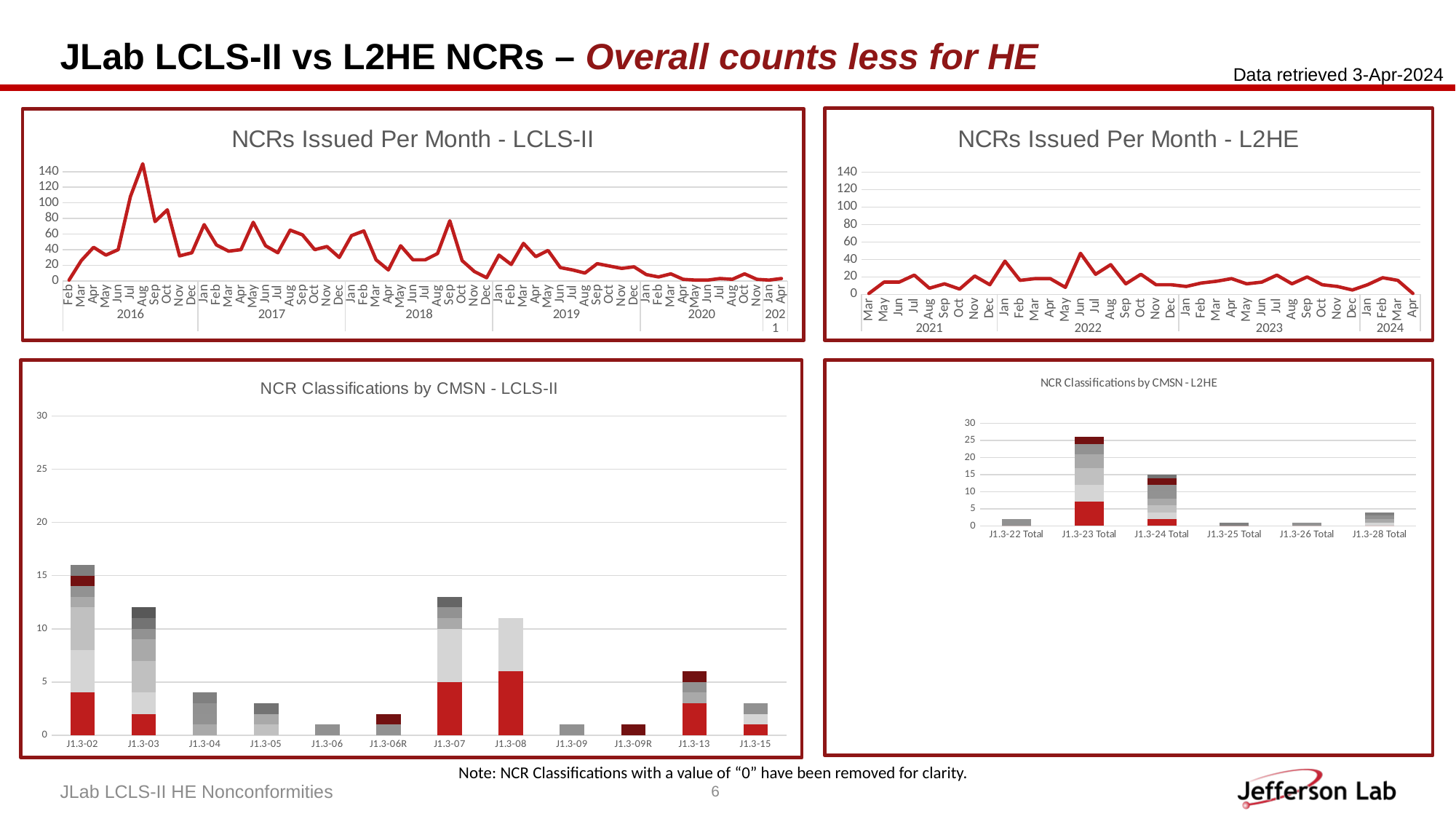

# JLab LCLS-II vs L2HE NCRs – Overall counts less for HE
Data retrieved 3-Apr-2024

### Chart: NCRs Issued Per Month - L2HE

| Category | Total |
|---|---|
| Mar | 1.0 |
| May | 14.0 |
| Jun | 14.0 |
| Jul | 22.0 |
| Aug | 7.0 |
| Sep | 12.0 |
| Oct | 6.0 |
| Nov | 21.0 |
| Dec | 11.0 |
| Jan | 38.0 |
| Feb | 16.0 |
| Mar | 18.0 |
| Apr | 18.0 |
| May | 8.0 |
| Jun | 47.0 |
| Jul | 23.0 |
| Aug | 34.0 |
| Sep | 12.0 |
| Oct | 23.0 |
| Nov | 11.0 |
| Dec | 11.0 |
| Jan | 9.0 |
| Feb | 13.0 |
| Mar | 15.0 |
| Apr | 18.0 |
| May | 12.0 |
| Jun | 14.0 |
| Jul | 22.0 |
| Aug | 12.0 |
| Sep | 20.0 |
| Oct | 11.0 |
| Nov | 9.0 |
| Dec | 5.0 |
| Jan | 11.0 |
| Feb | 19.0 |
| Mar | 16.0 |
| Apr | 1.0 |

### Chart: NCRs Issued Per Month - LCLS-II

| Category | Total |
|---|---|
| Feb | 1.0 |
| Mar | 26.0 |
| Apr | 43.0 |
| May | 33.0 |
| Jun | 40.0 |
| Jul | 108.0 |
| Aug | 150.0 |
| Sep | 76.0 |
| Oct | 91.0 |
| Nov | 32.0 |
| Dec | 36.0 |
| Jan | 72.0 |
| Feb | 46.0 |
| Mar | 38.0 |
| Apr | 40.0 |
| May | 75.0 |
| Jun | 45.0 |
| Jul | 36.0 |
| Aug | 65.0 |
| Sep | 59.0 |
| Oct | 40.0 |
| Nov | 44.0 |
| Dec | 30.0 |
| Jan | 58.0 |
| Feb | 64.0 |
| Mar | 27.0 |
| Apr | 14.0 |
| May | 45.0 |
| Jun | 27.0 |
| Jul | 27.0 |
| Aug | 35.0 |
| Sep | 77.0 |
| Oct | 26.0 |
| Nov | 12.0 |
| Dec | 4.0 |
| Jan | 33.0 |
| Feb | 21.0 |
| Mar | 48.0 |
| Apr | 31.0 |
| May | 39.0 |
| Jun | 17.0 |
| Jul | 14.0 |
| Aug | 10.0 |
| Sep | 22.0 |
| Oct | 19.0 |
| Nov | 16.0 |
| Dec | 18.0 |
| Jan | 8.0 |
| Feb | 5.0 |
| Mar | 9.0 |
| Apr | 2.0 |
| May | 1.0 |
| Jun | 1.0 |
| Jul | 3.0 |
| Aug | 2.0 |
| Oct | 9.0 |
| Nov | 2.0 |
| Jan | 1.0 |
| Apr | 3.0 |

### Chart: NCR Classifications by CMSN - LCLS-II

| Category | CMTF RF PERFORMANCE  | RF TEST FAILURE  | RF CMTF   | MECHANICAL  | DIMENSIONAL  | VACUUM  | INSTRUMENTATION  | LEAK TEST FAILURE   | OTHER  | FLATNESS  | VTA RF PERFORMANCE  |
|---|---|---|---|---|---|---|---|---|---|---|---|
| J1.3-02 | 4.0 | 4.0 | 4.0 | 1.0 | 1.0 | None | 1.0 | 1.0 | None | None | None |
| J1.3-03 | 2.0 | 2.0 | 3.0 | 2.0 | 1.0 | None | None | None | 1.0 | None | 1.0 |
| J1.3-04 | None | None | None | 1.0 | 1.0 | 1.0 | None | 1.0 | None | None | None |
| J1.3-05 | None | None | 1.0 | 1.0 | None | None | None | None | 1.0 | None | None |
| J1.3-06 | None | None | None | None | None | 1.0 | None | None | None | None | None |
| J1.3-06R | None | None | None | None | 1.0 | None | 1.0 | None | None | None | None |
| J1.3-07 | 5.0 | 5.0 | None | 1.0 | 1.0 | None | None | None | None | 1.0 | None |
| J1.3-08 | 6.0 | 5.0 | None | None | None | None | None | None | None | None | None |
| J1.3-09 | None | None | None | None | None | 1.0 | None | None | None | None | None |
| J1.3-09R | None | None | None | None | None | None | 1.0 | None | None | None | None |
| J1.3-13 | 3.0 | None | None | 1.0 | 1.0 | None | 1.0 | None | None | None | None |
| J1.3-15 | 1.0 | 1.0 | None | None | None | 1.0 | None | None | None | None | None |

### Chart: NCR Classifications by CMSN - L2HE

| Category | CMTF RF PERFORMANCE    | RF CMTF   | RF TEST FAILURE   | MECHANICAL  | INSTRUMENTATION  | VACUUM  | OTHER  | SCRATCHES  | LEAK TEST FAILURE   |
|---|---|---|---|---|---|---|---|---|---|
| J1.3-22 Total | 0.0 | 0.0 | 0.0 | 0.0 | 0.0 | 2.0 | 0.0 | 0.0 | 0.0 |
| J1.3-23 Total | 7.0 | 5.0 | 5.0 | 4.0 | 2.0 | 1.0 | 2.0 | 0.0 | 0.0 |
| J1.3-24 Total | 2.0 | 2.0 | 2.0 | 2.0 | 2.0 | 2.0 | 2.0 | 0.0 | 1.0 |
| J1.3-25 Total | 0.0 | 0.0 | 0.0 | 0.0 | 0.0 | 0.0 | 0.0 | 1.0 | 0.0 |
| J1.3-26 Total | 0.0 | 0.0 | 0.0 | 0.0 | 1.0 | 0.0 | 0.0 | 0.0 | 0.0 |
| J1.3-28 Total | 0.0 | 1.0 | 0.0 | 1.0 | 0.0 | 1.0 | 0.0 | 1.0 | 0.0 |
Note: NCR Classifications with a value of “0” have been removed for clarity.
JLab LCLS-II HE Nonconformities
6